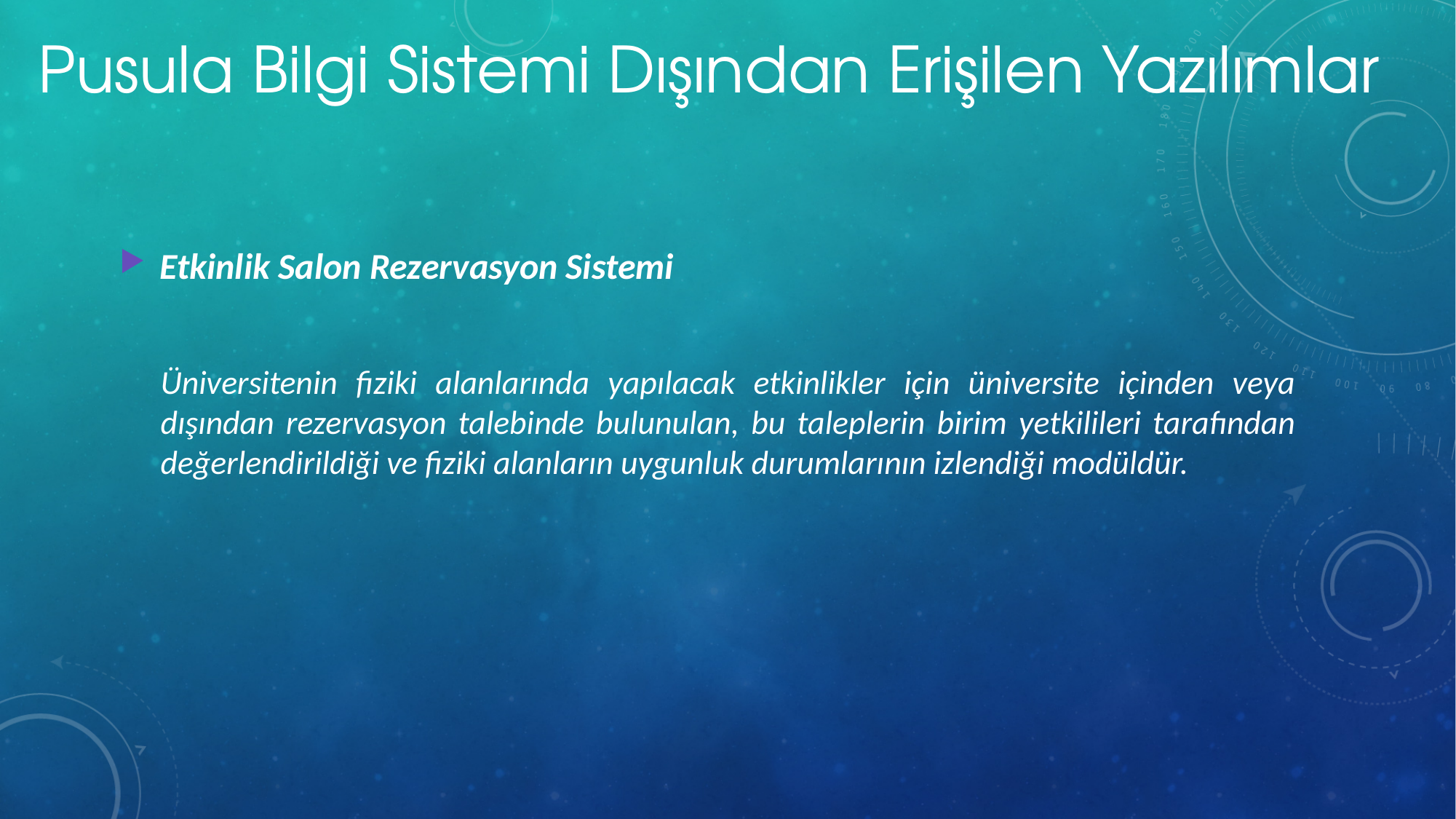

Pusula Bilgi Sistemi Dışından Erişilen Yazılımlar
Etkinlik Salon Rezervasyon Sistemi

	Üniversitenin fiziki alanlarında yapılacak etkinlikler için üniversite içinden veya dışından rezervasyon talebinde bulunulan, bu taleplerin birim yetkilileri tarafından değerlendirildiği ve fiziki alanların uygunluk durumlarının izlendiği modüldür.